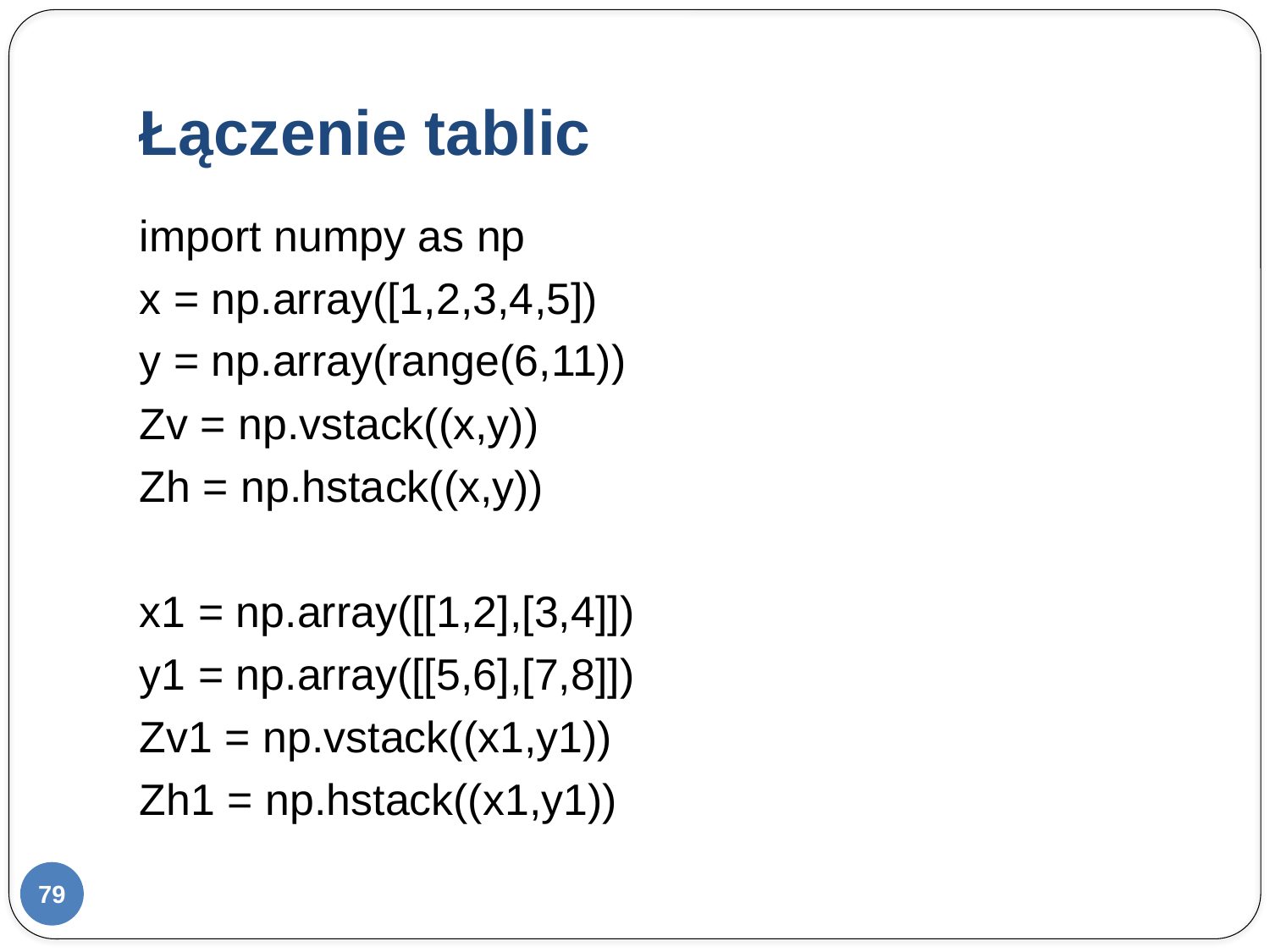

# Łączenie tablic
import numpy as np
x = np.array([1,2,3,4,5])
y = np.array(range(6,11))
Zv = np.vstack((x,y))
Zh = np.hstack((x,y))

x1 = np.array([[1,2],[3,4]])
y1 = np.array([[5,6],[7,8]])
Zv1 = np.vstack((x1,y1))
Zh1 = np.hstack((x1,y1))
79